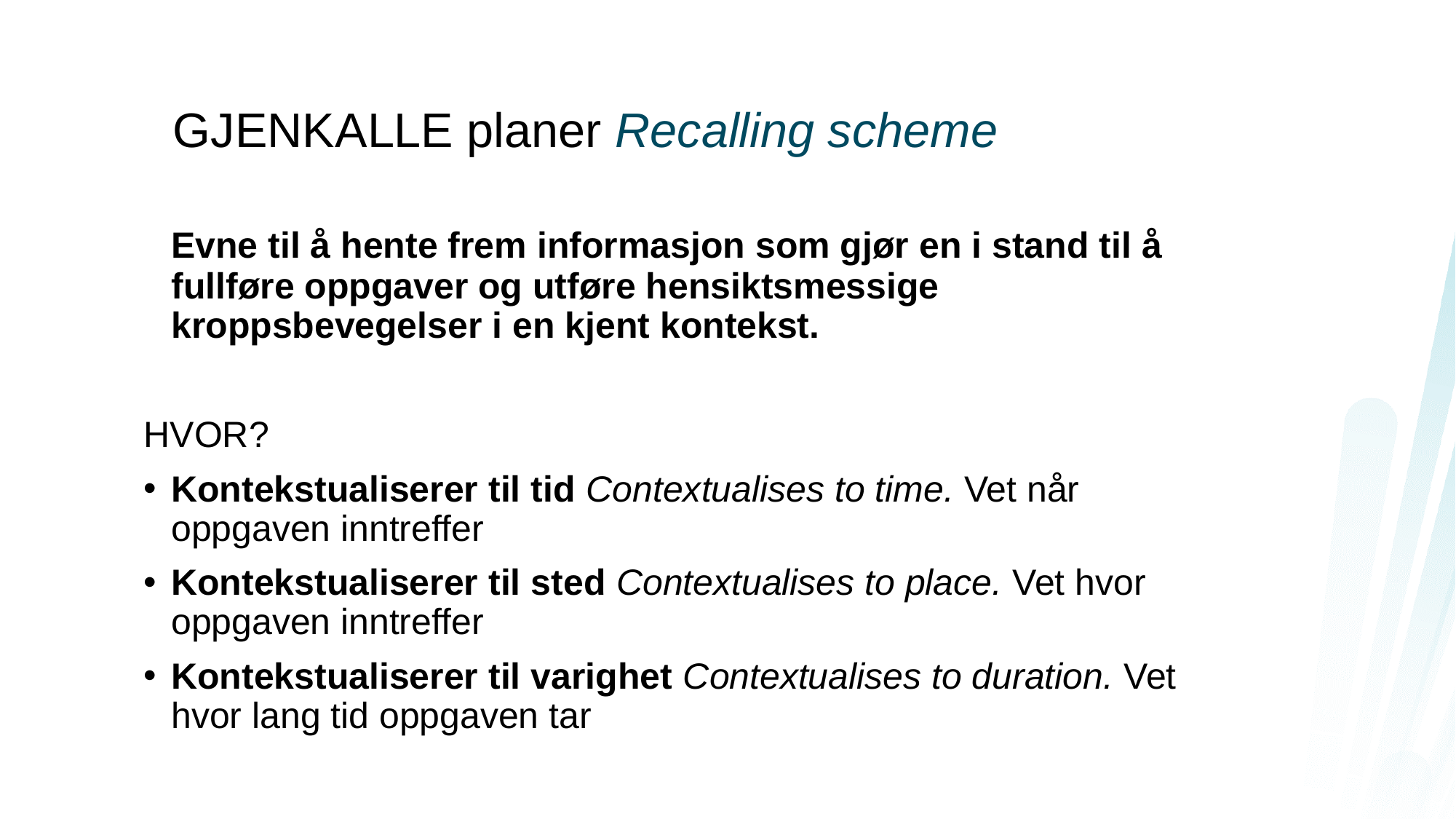

# GJENKALLE planer Recalling scheme
	Evne til å hente frem informasjon som gjør en i stand til å fullføre oppgaver og utføre hensiktsmessige kroppsbevegelser i en kjent kontekst.

HVOR?
Kontekstualiserer til tid Contextualises to time. Vet når oppgaven inntreffer
Kontekstualiserer til sted Contextualises to place. Vet hvor oppgaven inntreffer
Kontekstualiserer til varighet Contextualises to duration. Vet hvor lang tid oppgaven tar